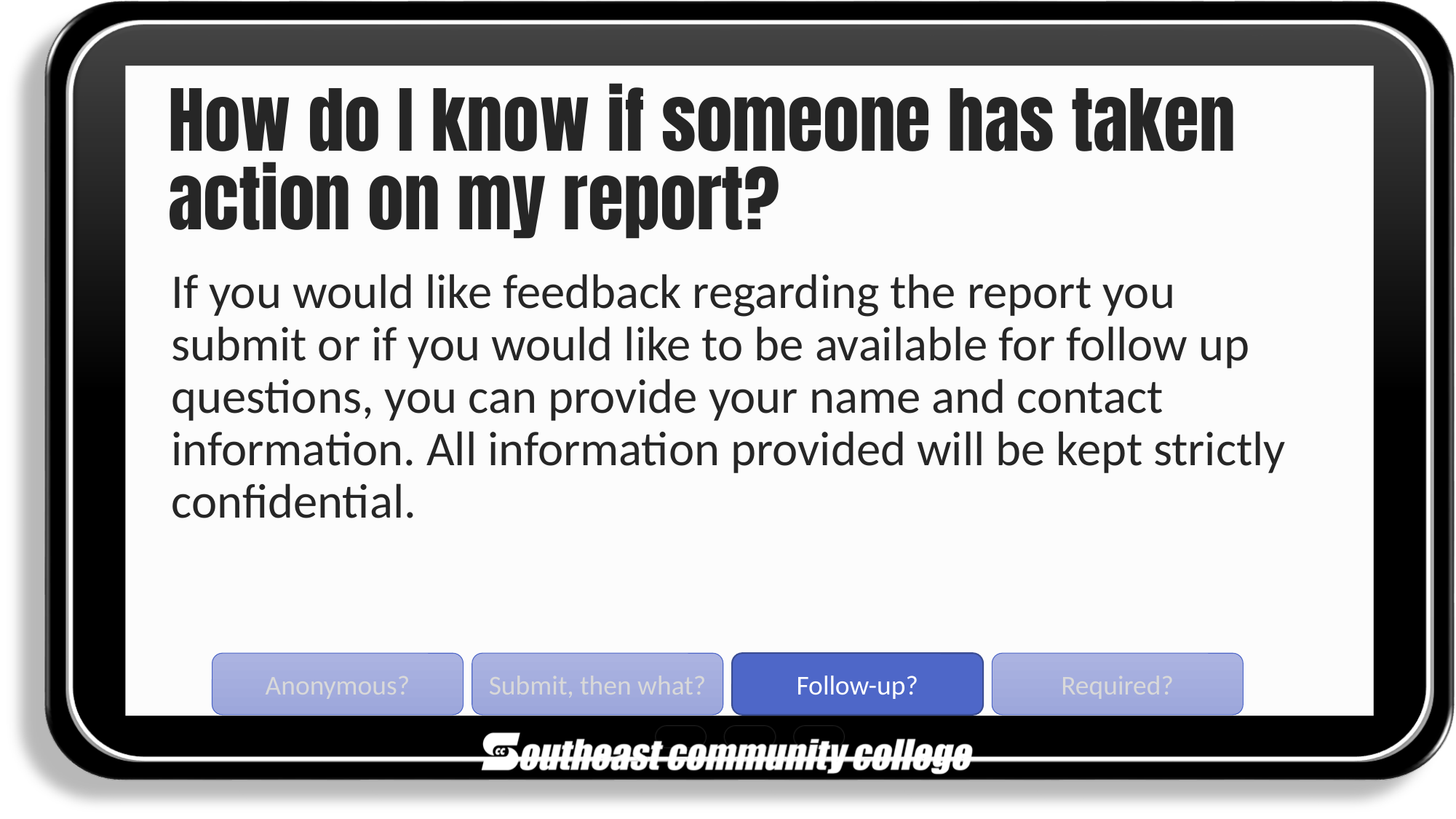

# How do I know if someone has taken action on my report?
If you would like feedback regarding the report you submit or if you would like to be available for follow up questions, you can provide your name and contact information. All information provided will be kept strictly confidential.
Submit, then what?
Follow-up?
Required?
Anonymous?